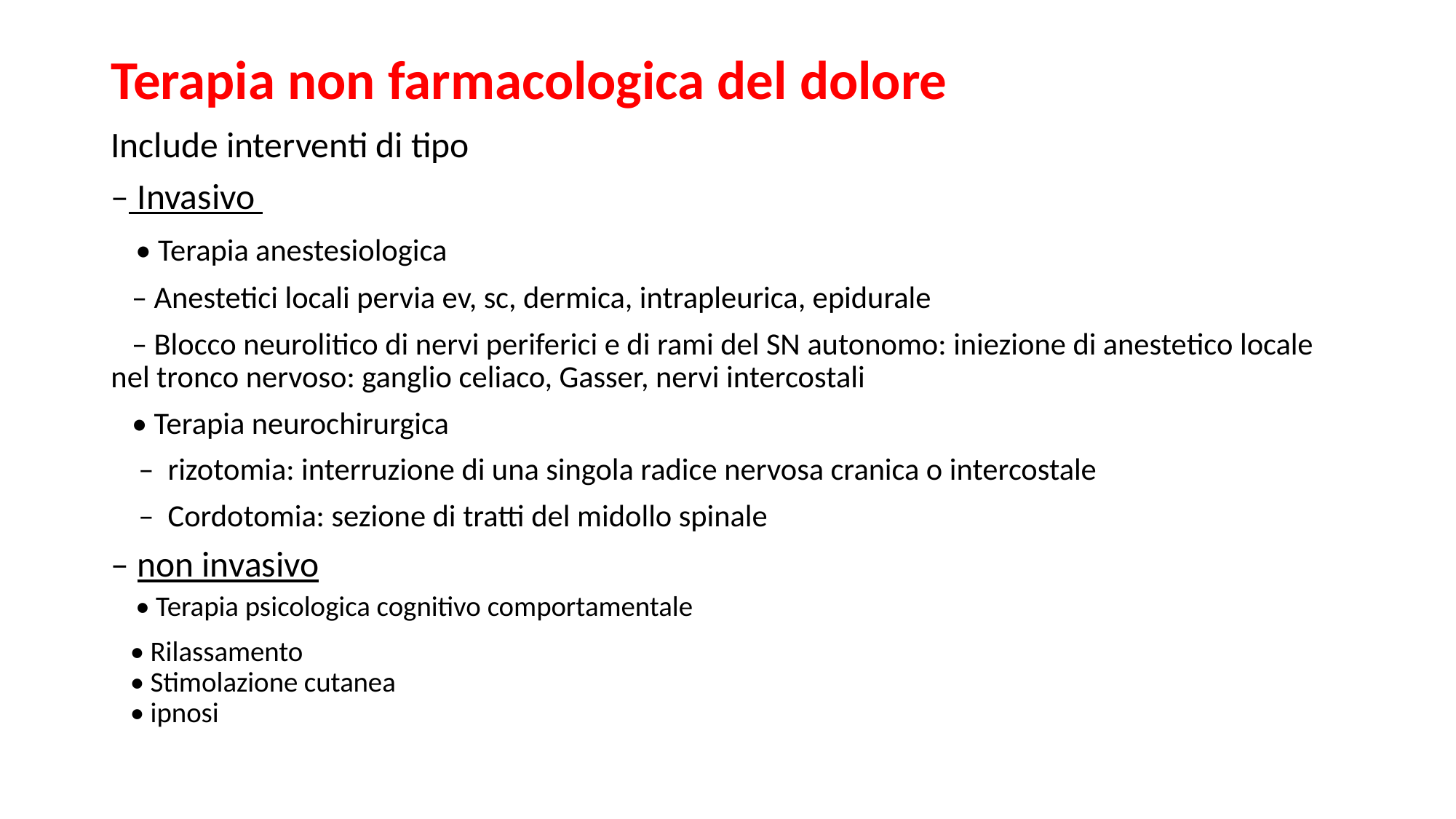

# Terapia non farmacologica del dolore
Include interventi di tipo
– Invasivo
   • Terapia anestesiologica
   – Anestetici locali pervia ev, sc, dermica, intrapleurica, epidurale
   – Blocco neurolitico di nervi periferici e di rami del SN autonomo: iniezione di anestetico locale nel tronco nervoso: ganglio celiaco, Gasser, nervi intercostali
   • Terapia neurochirurgica
    –  rizotomia: interruzione di una singola radice nervosa cranica o intercostale
    –  Cordotomia: sezione di tratti del midollo spinale
– non invasivo
   • Terapia psicologica cognitivo comportamentale
   • Rilassamento
   • Stimolazione cutanea
   • ipnosi